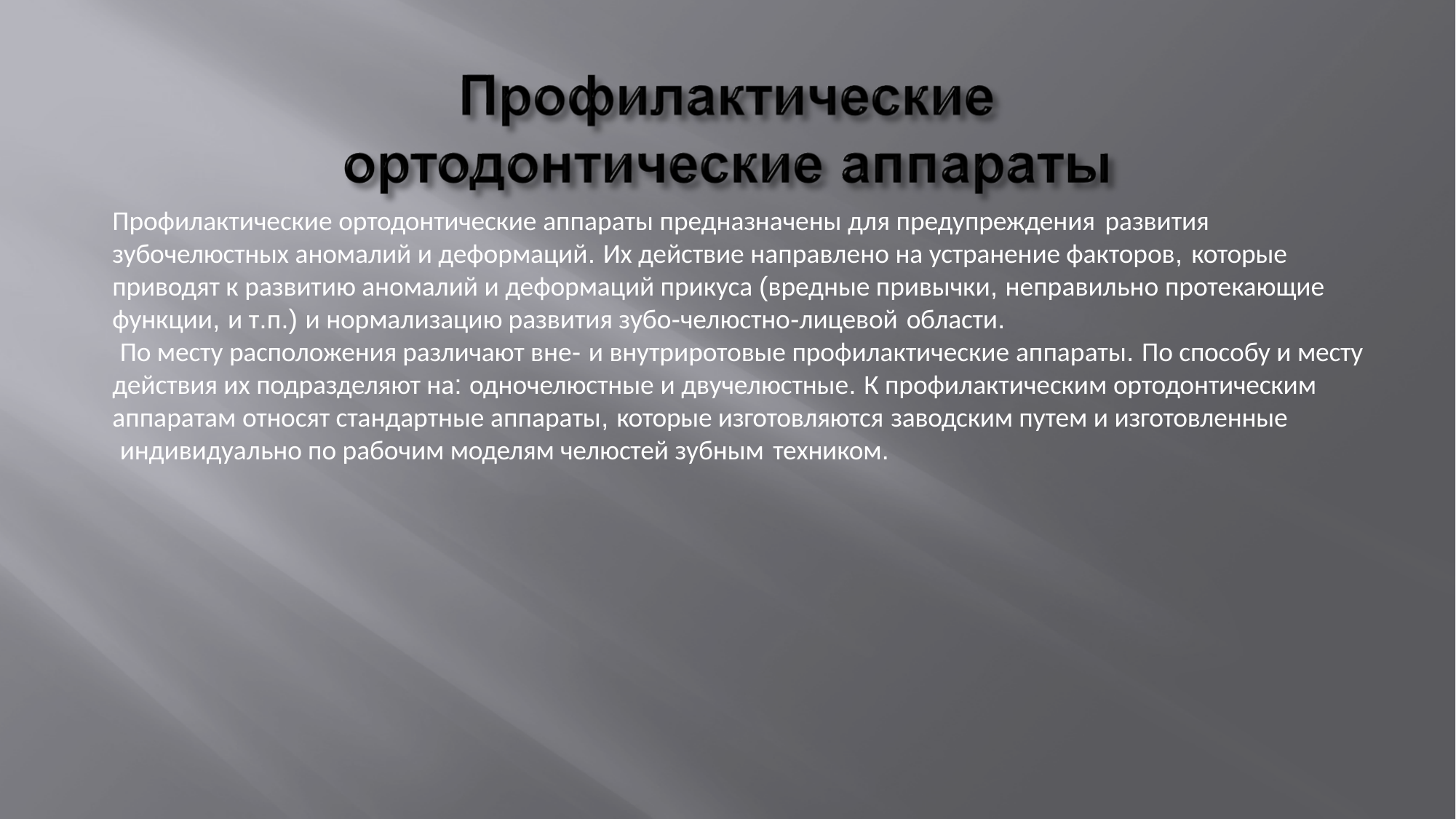

Профилактические ортодонтические аппараты предназначены для предупреждения развития
зубочелюстных аномалий и деформаций. Их действие направлено на устранение факторов, которые
приводят к развитию аномалий и деформаций прикуса (вредные привычки, неправильно протекающие  функции, и т.п.) и нормализацию развития зубо-челюстно-лицевой области.
По месту расположения различают вне- и внутриротовые профилактические аппараты. По способу и месту  действия их подразделяют на: одночелюстные и двучелюстные. К профилактическим ортодонтическим  аппаратам относят стандартные аппараты, которые изготовляются заводским путем и изготовленные
индивидуально по рабочим моделям челюстей зубным техником.